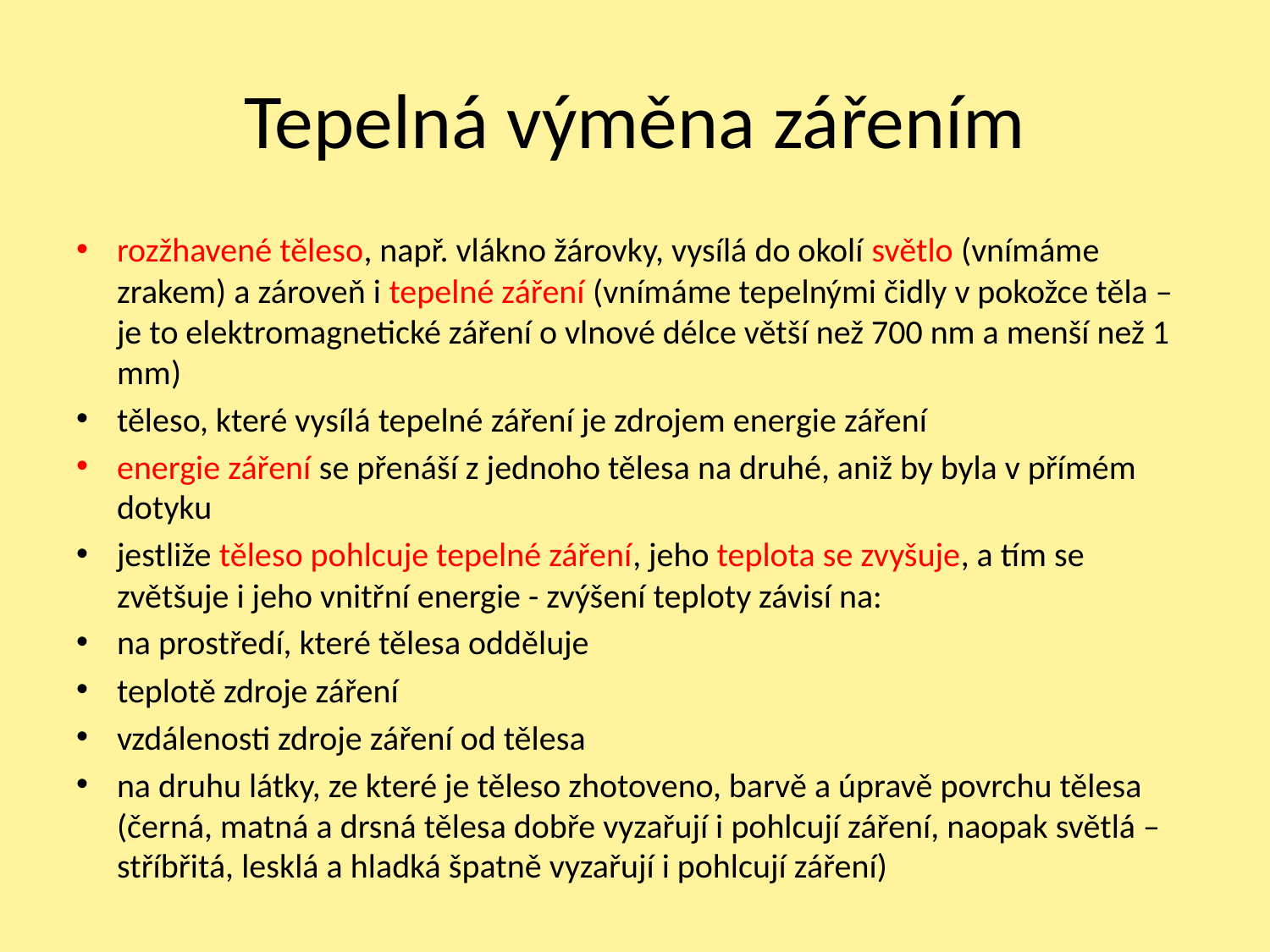

# Tepelná výměna zářením
rozžhavené těleso, např. vlákno žárovky, vysílá do okolí světlo (vnímáme zrakem) a zároveň i tepelné záření (vnímáme tepelnými čidly v pokožce těla – je to elektromagnetické záření o vlnové délce větší než 700 nm a menší než 1 mm)
těleso, které vysílá tepelné záření je zdrojem energie záření
energie záření se přenáší z jednoho tělesa na druhé, aniž by byla v přímém dotyku
jestliže těleso pohlcuje tepelné záření, jeho teplota se zvyšuje, a tím se zvětšuje i jeho vnitřní energie - zvýšení teploty závisí na:
na prostředí, které tělesa odděluje
teplotě zdroje záření
vzdálenosti zdroje záření od tělesa
na druhu látky, ze které je těleso zhotoveno, barvě a úpravě povrchu tělesa (černá, matná a drsná tělesa dobře vyzařují i pohlcují záření, naopak světlá – stříbřitá, lesklá a hladká špatně vyzařují i pohlcují záření)